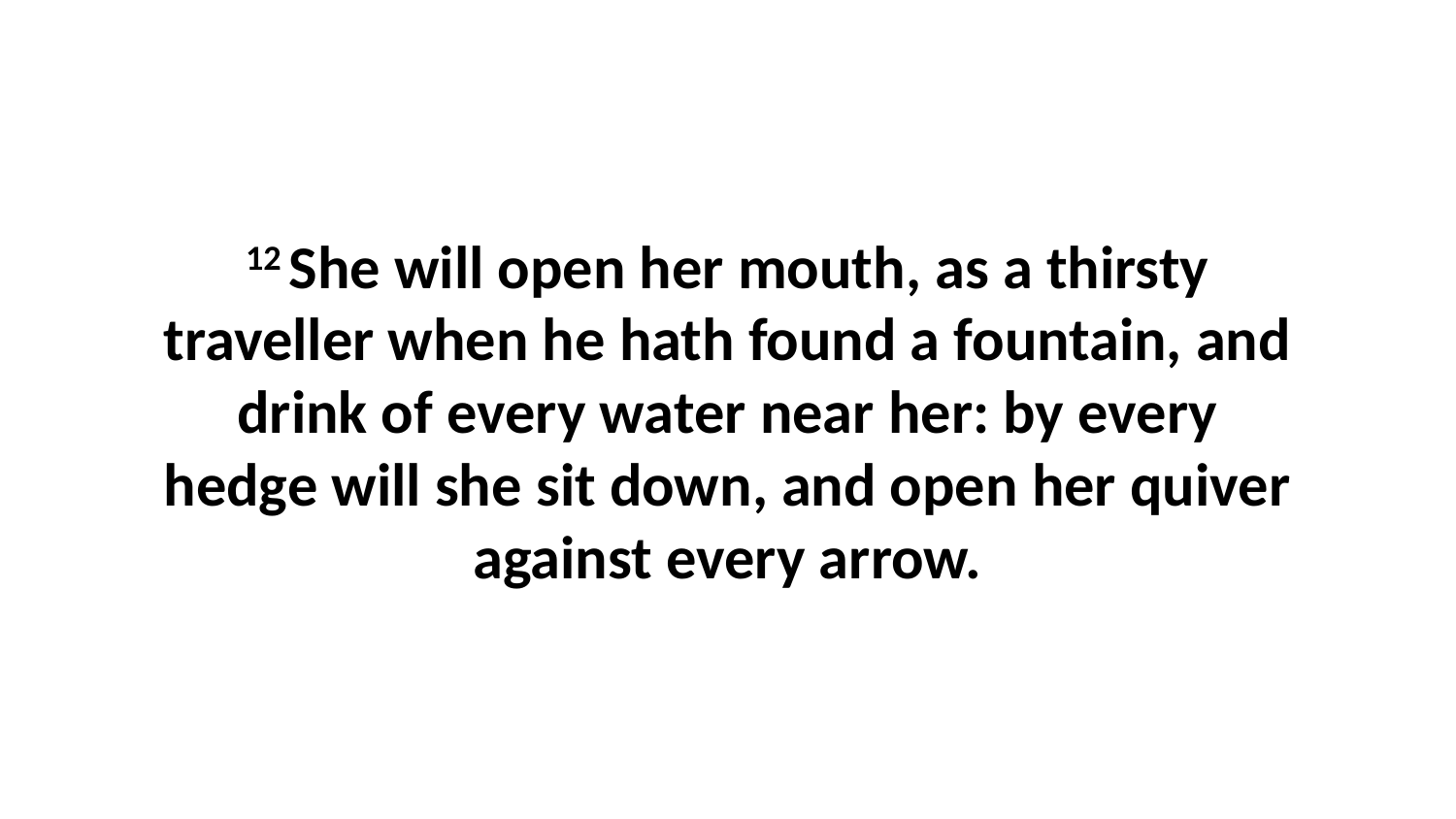

12 She will open her mouth, as a thirsty traveller when he hath found a fountain, and drink of every water near her: by every hedge will she sit down, and open her quiver against every arrow.